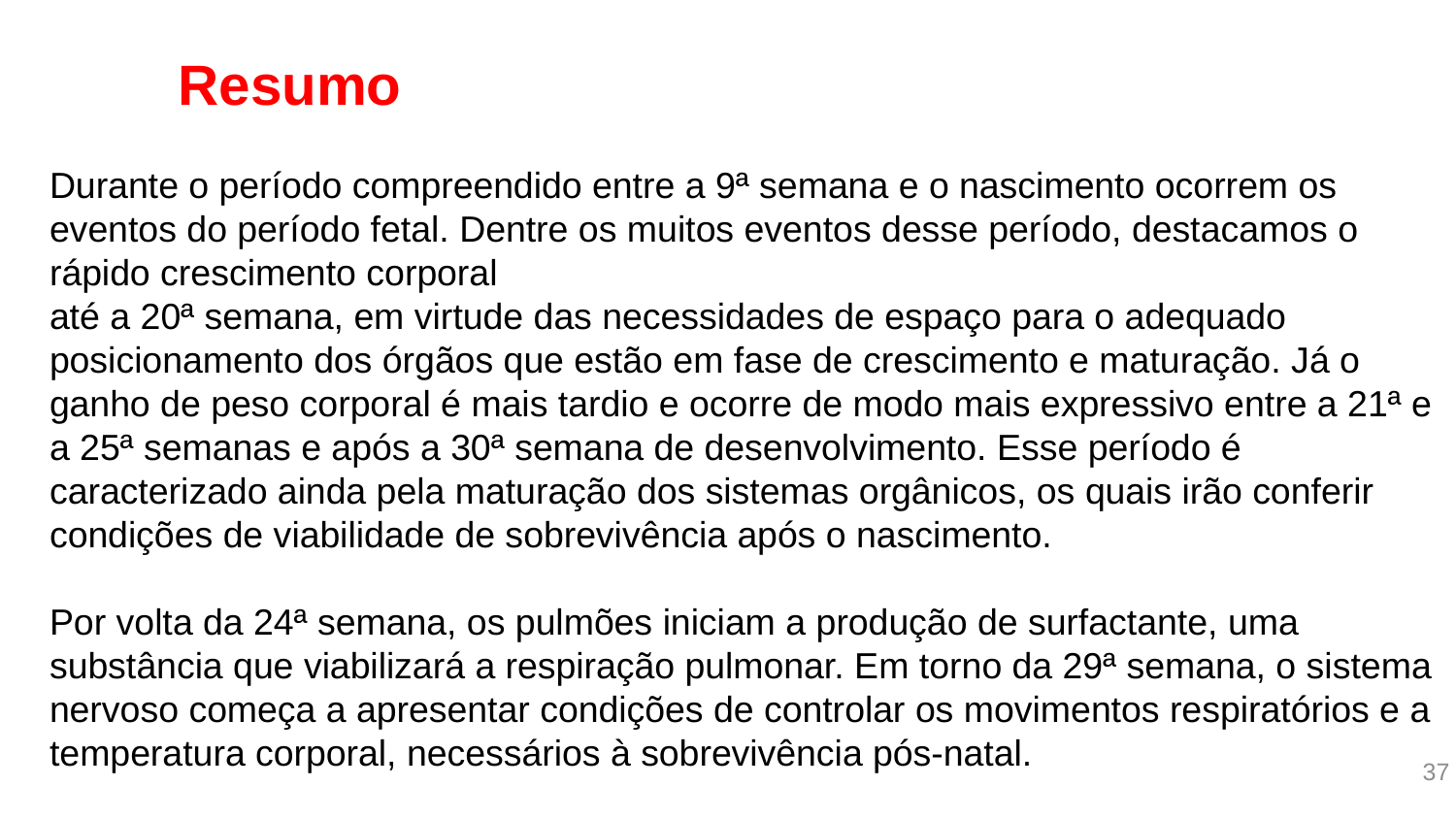

Resumo
Durante o período compreendido entre a 9ª semana e o nascimento ocorrem os eventos do período fetal. Dentre os muitos eventos desse período, destacamos o rápido crescimento corporal
até a 20ª semana, em virtude das necessidades de espaço para o adequado posicionamento dos órgãos que estão em fase de crescimento e maturação. Já o ganho de peso corporal é mais tardio e ocorre de modo mais expressivo entre a 21ª e a 25ª semanas e após a 30ª semana de desenvolvimento. Esse período é caracterizado ainda pela maturação dos sistemas orgânicos, os quais irão conferir condições de viabilidade de sobrevivência após o nascimento.

Por volta da 24ª semana, os pulmões iniciam a produção de surfactante, uma substância que viabilizará a respiração pulmonar. Em torno da 29ª semana, o sistema nervoso começa a apresentar condições de controlar os movimentos respiratórios e a temperatura corporal, necessários à sobrevivência pós-natal.
37